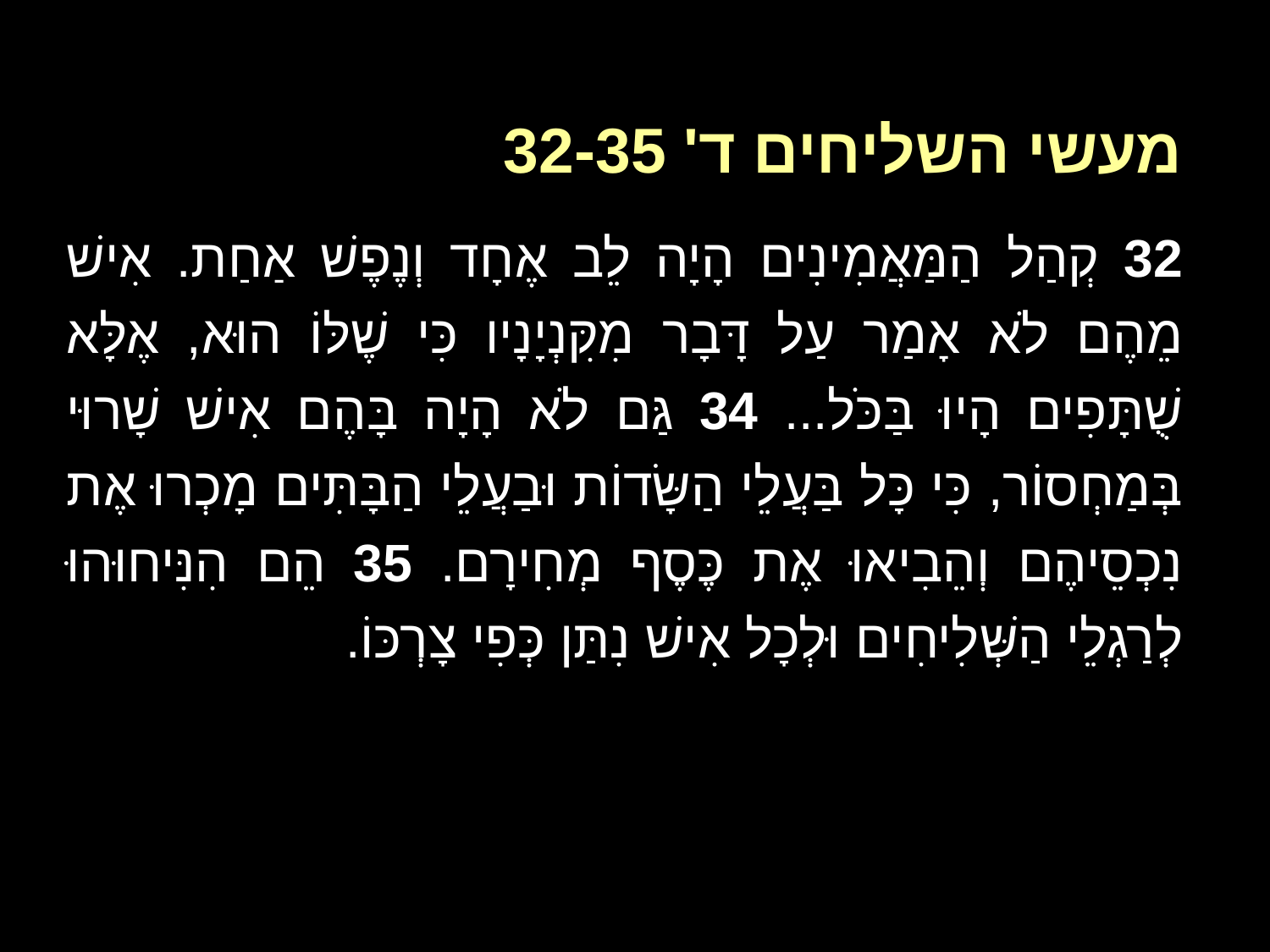

# מעשי השליחים ד' 32-35
32 קְהַל הַמַּאֲמִינִים הָיָה לֵב אֶחָד וְנֶפֶשׁ אַחַת. אִישׁ מֵהֶם לֹא אָמַר עַל דָּבָר מִקִּנְיָנָיו כִּי שֶׁלּוֹ הוּא, אֶלָּא שֻׁתָּפִים הָיוּ בַּכֹּל... 34 גַּם לֹא הָיָה בָּהֶם אִישׁ שָׁרוּי בְּמַחְסוֹר, כִּי כָּל בַּעֲלֵי הַשָּׂדוֹת וּבַעֲלֵי הַבָּתִּים מָכְרוּ אֶת נִכְסֵיהֶם וְהֵבִיאוּ אֶת כֶּסֶף מְחִירָם. 35 הֵם הִנִּיחוּהוּ לְרַגְלֵי הַשְּׁלִיחִים וּלְכָל אִישׁ נִתַּן כְּפִי צָרְכּוֹ.